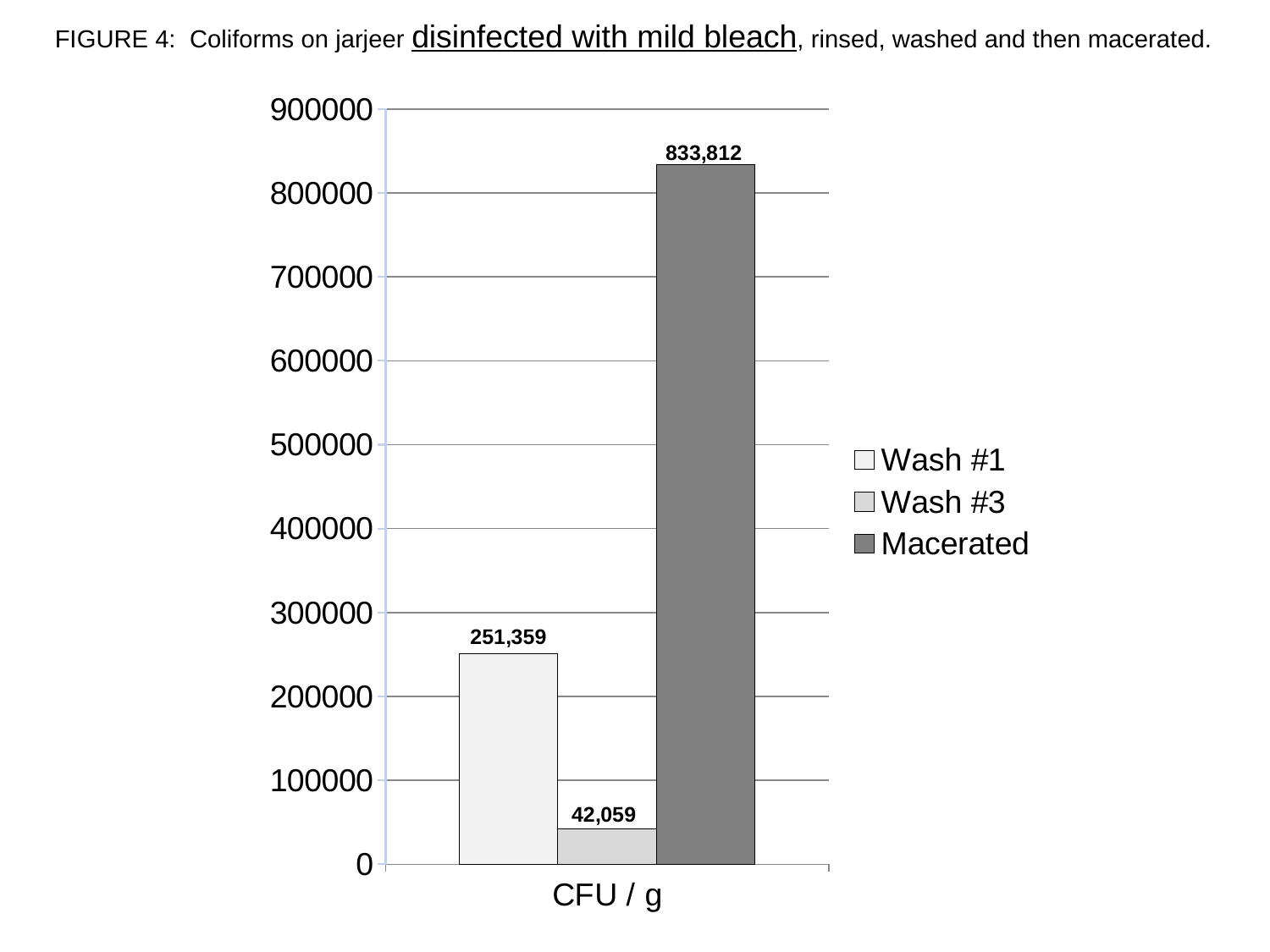

FIGURE 4:  Coliforms on jarjeer disinfected with mild bleach, rinsed, washed and then macerated.

### Chart

| Category | Wash #1 | Wash #3 | Macerated |
|---|---|---|---|
| CFU / g | 251359.0 | 42059.0 | 833812.0 |